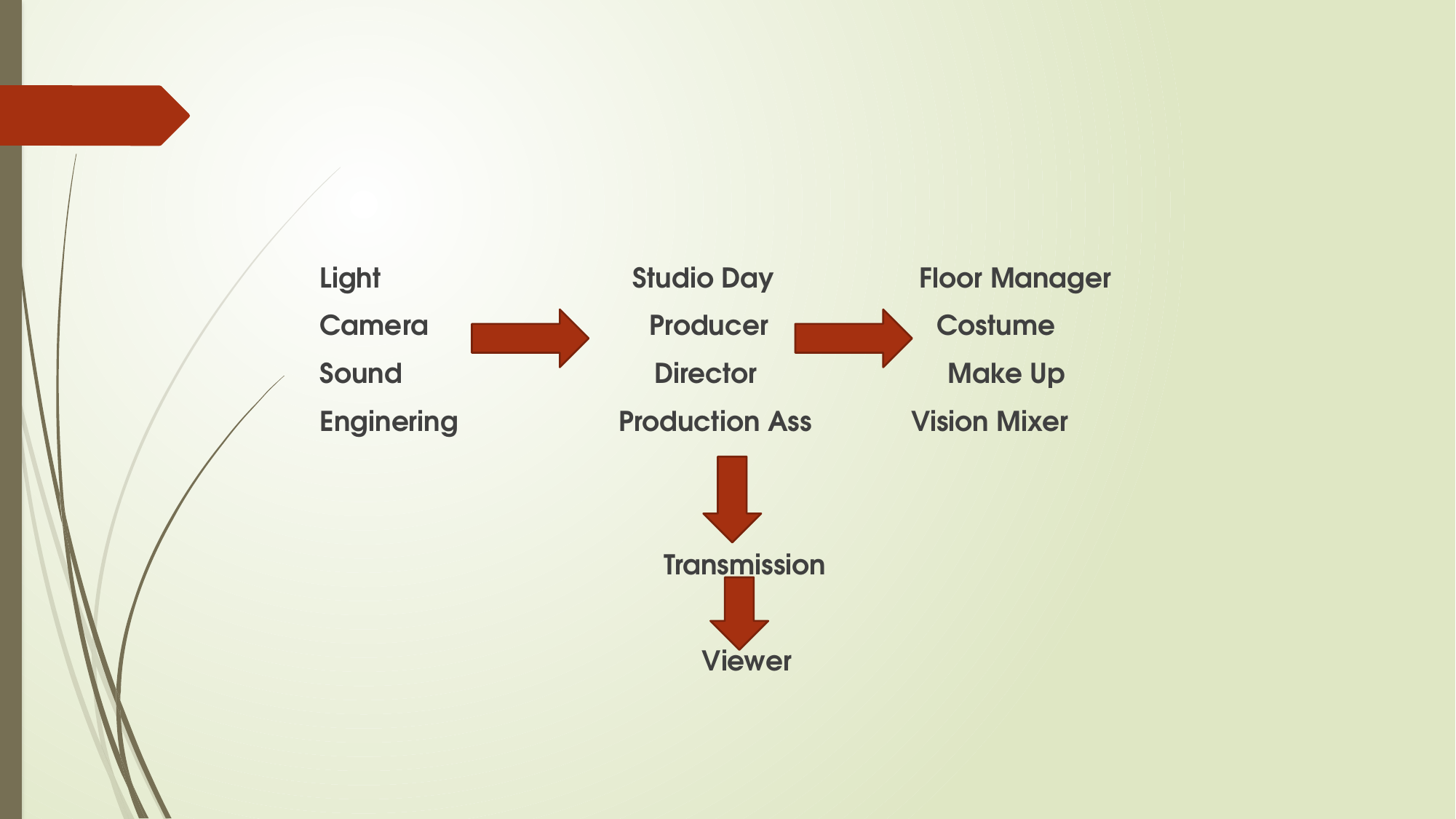

#
Light                                 Studio Day                   Floor Manager
Camera                             Producer                      Costume
Sound                                 Director                         Make Up
Enginering                     Production Ass             Vision Mixer

                                             Transmission

                                                  Viewer